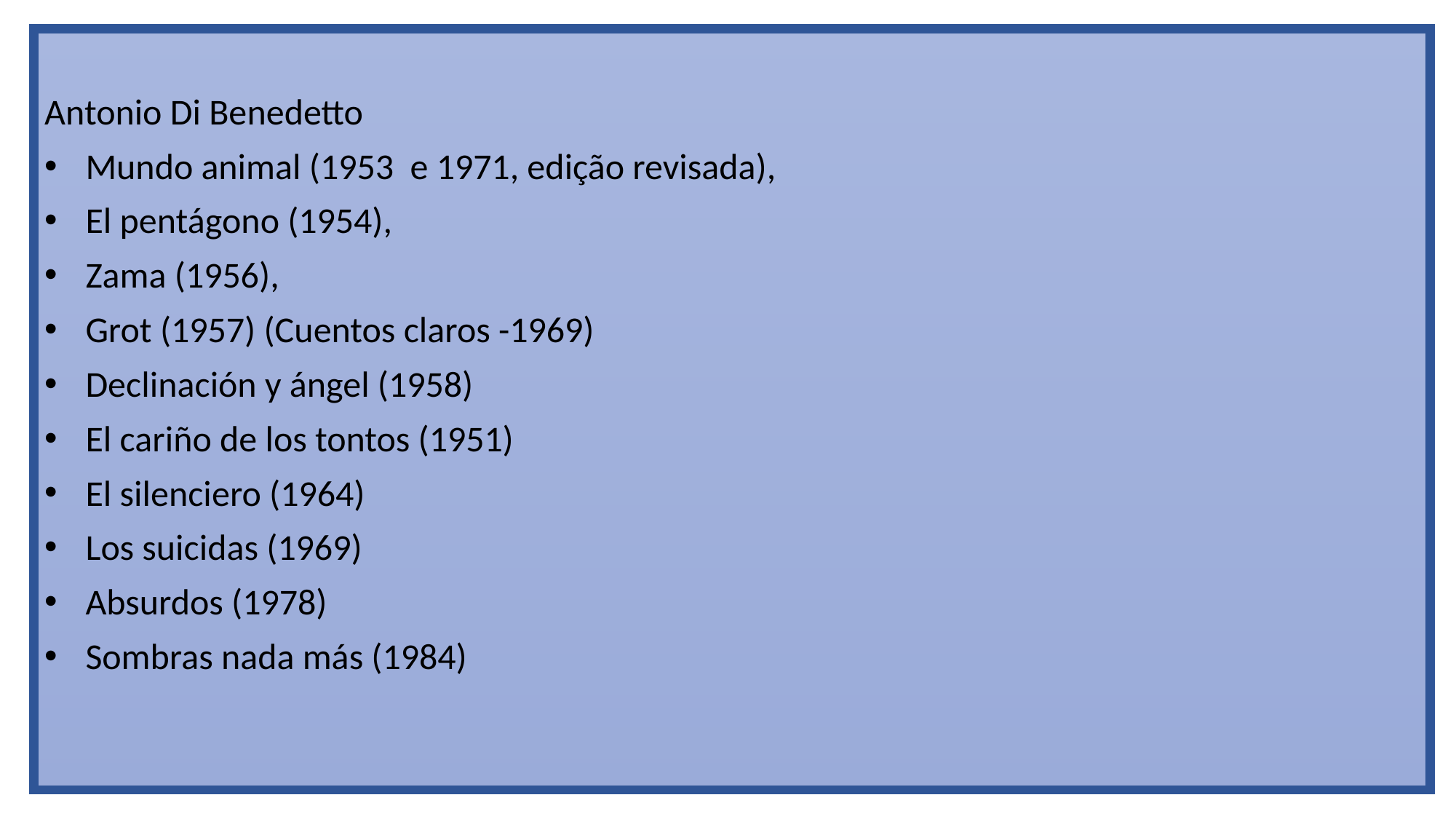

Antonio Di Benedetto
Mundo animal (1953  e 1971, edição revisada),
El pentágono (1954),
Zama (1956),
Grot (1957) (Cuentos claros -1969)
Declinación y ángel (1958)
El cariño de los tontos (1951)
El silenciero (1964)
Los suicidas (1969)
Absurdos (1978)
Sombras nada más (1984)